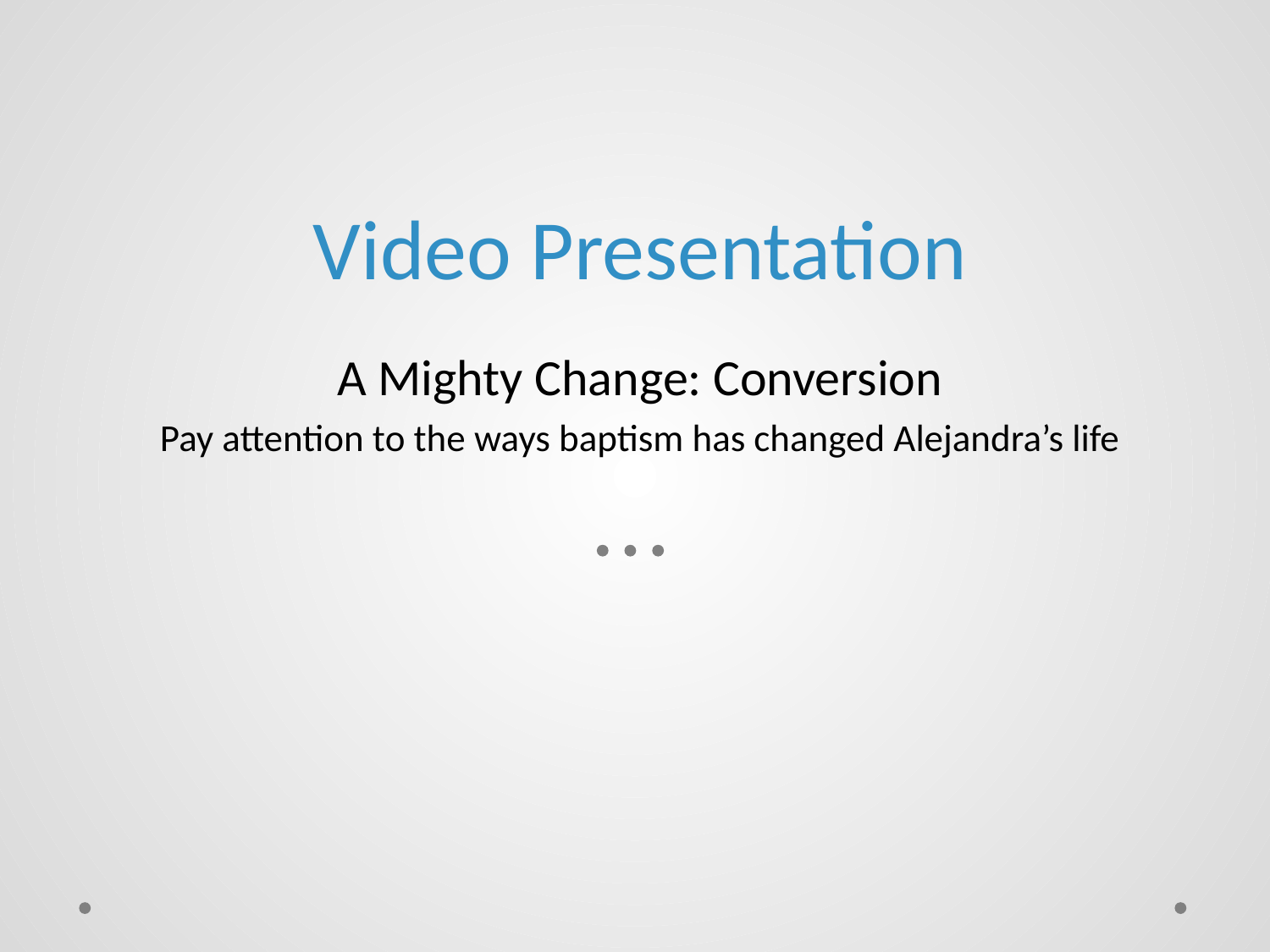

# Video Presentation
A Mighty Change: Conversion
Pay attention to the ways baptism has changed Alejandra’s life